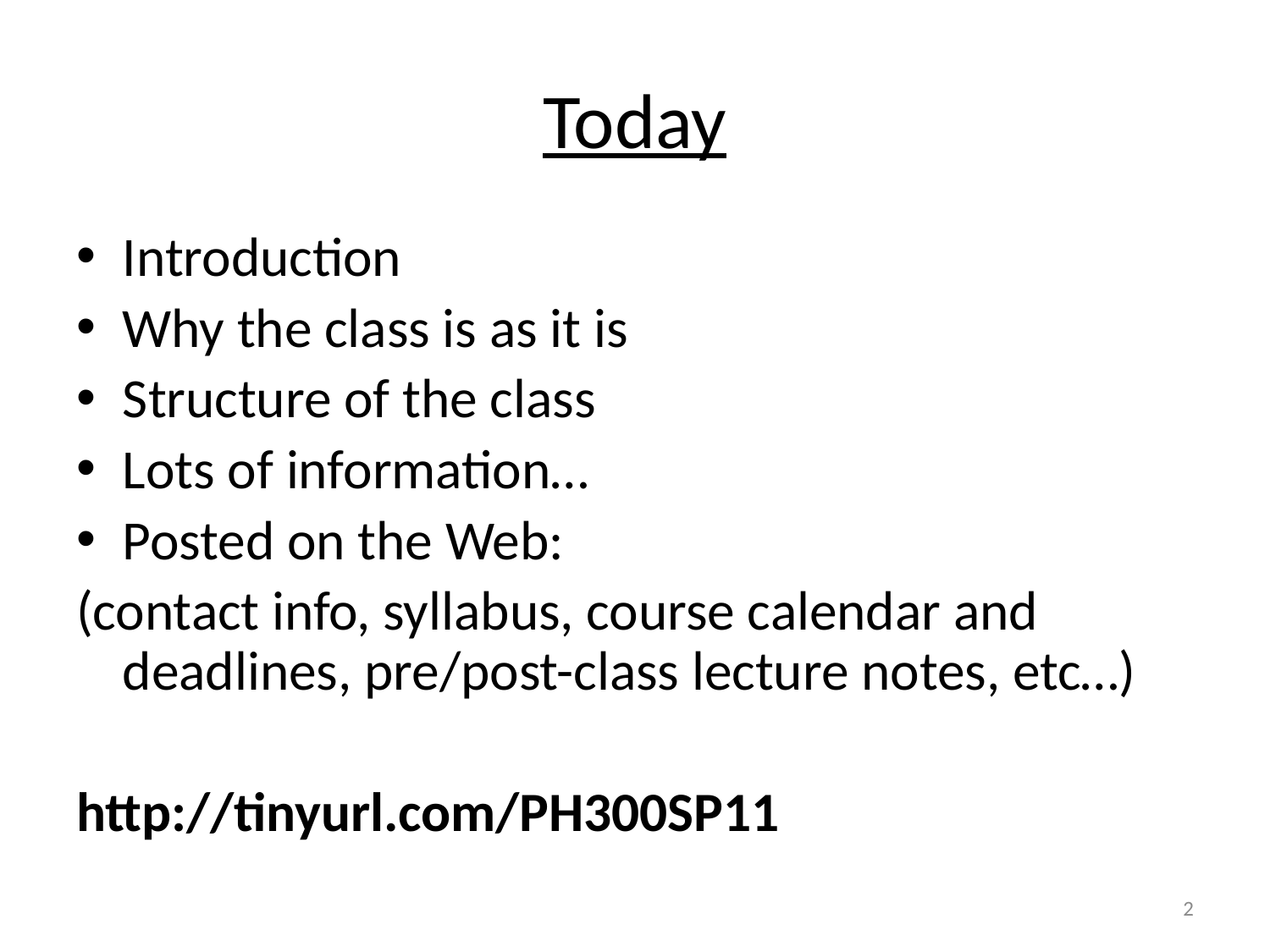

# Today
Introduction
Why the class is as it is
Structure of the class
Lots of information…
Posted on the Web:
(contact info, syllabus, course calendar and deadlines, pre/post-class lecture notes, etc…)

http://tinyurl.com/PH300SP11
2